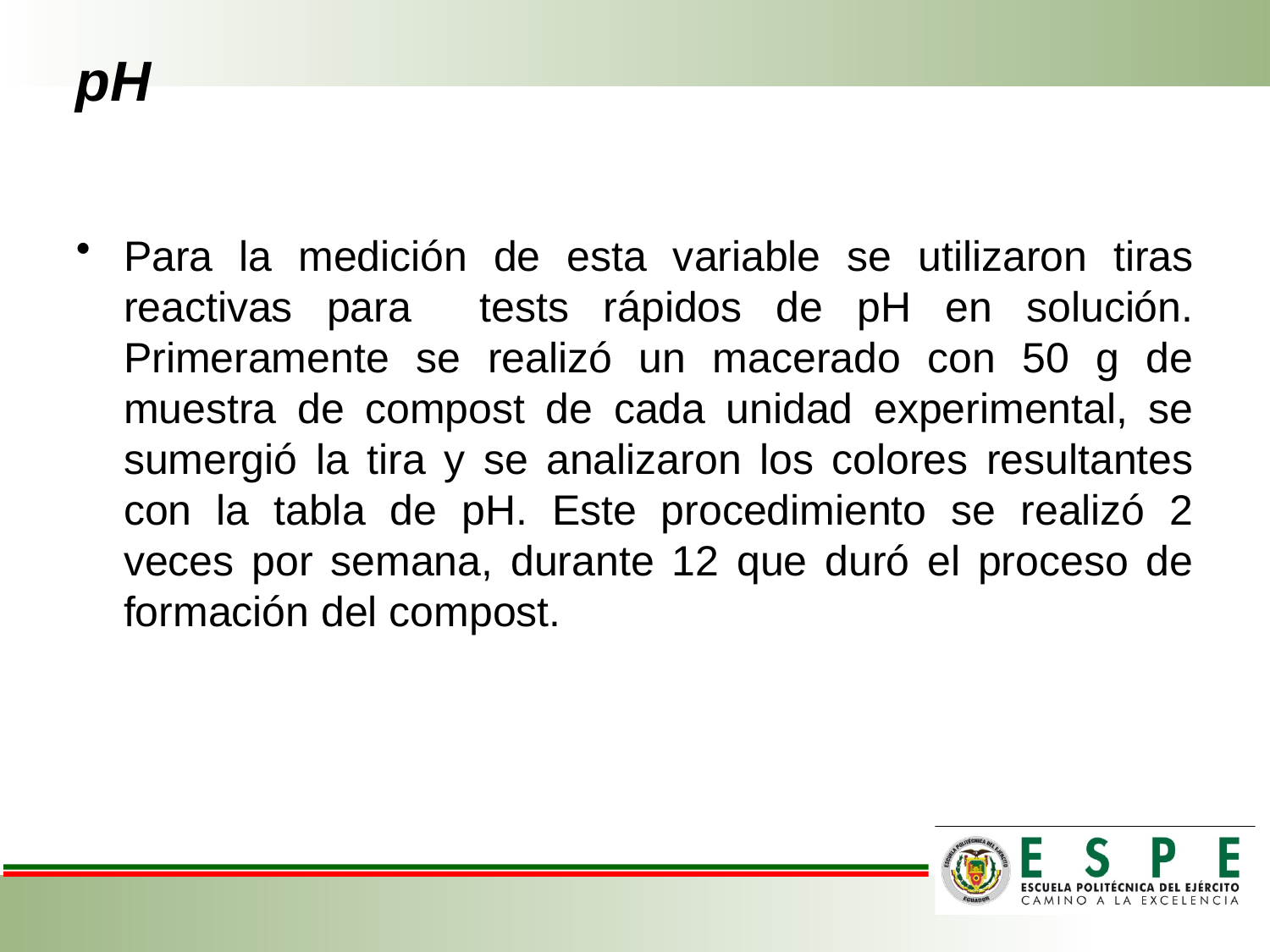

# pH
Para la medición de esta variable se utilizaron tiras reactivas para  tests rápidos de pH en solución. Primeramente se realizó un macerado con 50 g de muestra de compost de cada unidad experimental, se sumergió la tira y se analizaron los colores resultantes con la tabla de pH. Este procedimiento se realizó 2 veces por semana, durante 12 que duró el proceso de formación del compost.